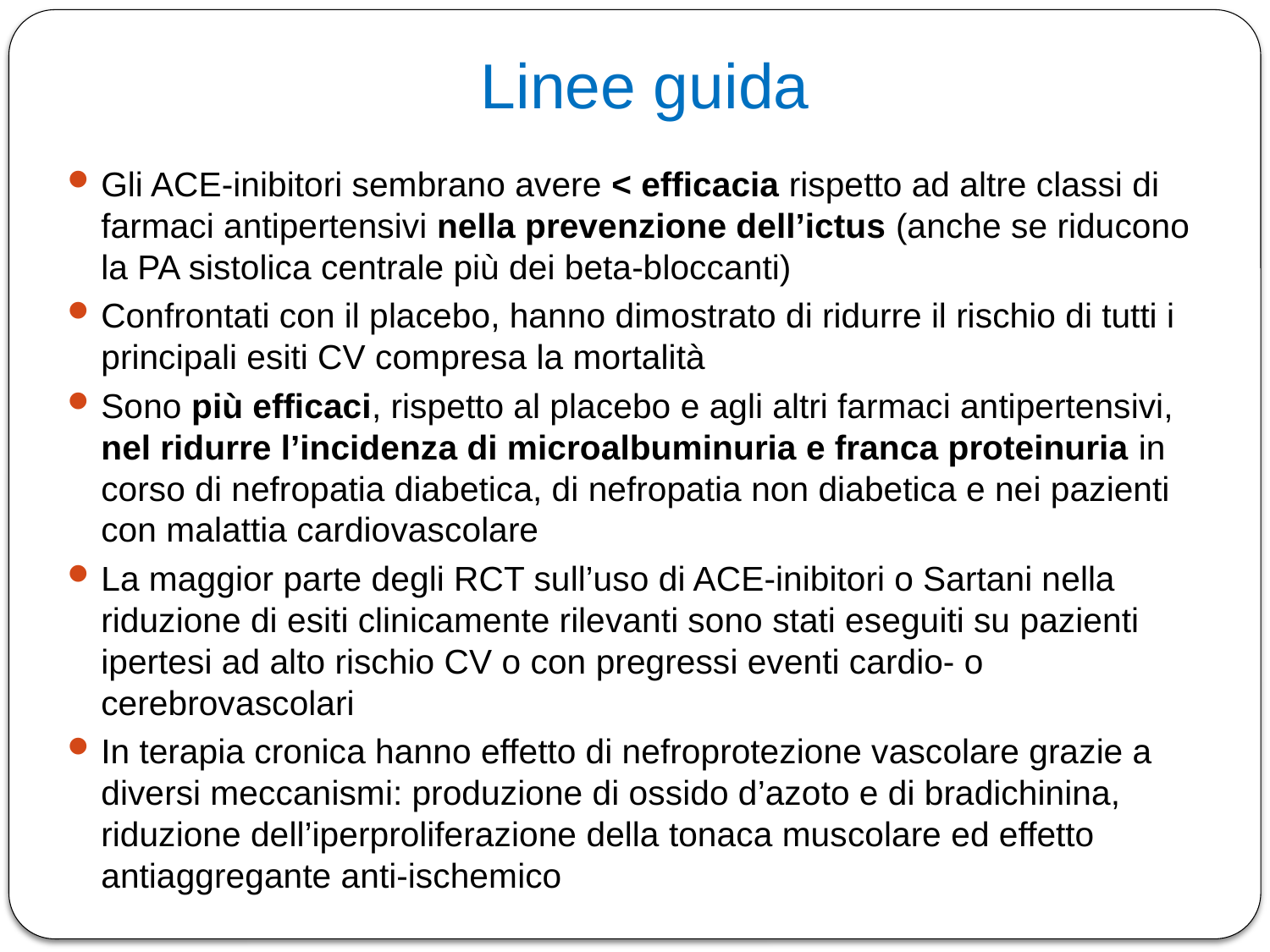

# Linee guida
Gli ACE-inibitori sembrano avere < efficacia rispetto ad altre classi di farmaci antipertensivi nella prevenzione dell’ictus (anche se riducono la PA sistolica centrale più dei beta-bloccanti)
Confrontati con il placebo, hanno dimostrato di ridurre il rischio di tutti i principali esiti CV compresa la mortalità
Sono più efficaci, rispetto al placebo e agli altri farmaci antipertensivi, nel ridurre l’incidenza di microalbuminuria e franca proteinuria in corso di nefropatia diabetica, di nefropatia non diabetica e nei pazienti con malattia cardiovascolare
La maggior parte degli RCT sull’uso di ACE-inibitori o Sartani nella riduzione di esiti clinicamente rilevanti sono stati eseguiti su pazienti ipertesi ad alto rischio CV o con pregressi eventi cardio- o cerebrovascolari
In terapia cronica hanno effetto di nefroprotezione vascolare grazie a diversi meccanismi: produzione di ossido d’azoto e di bradichinina, riduzione dell’iperproliferazione della tonaca muscolare ed effetto antiaggregante anti-ischemico